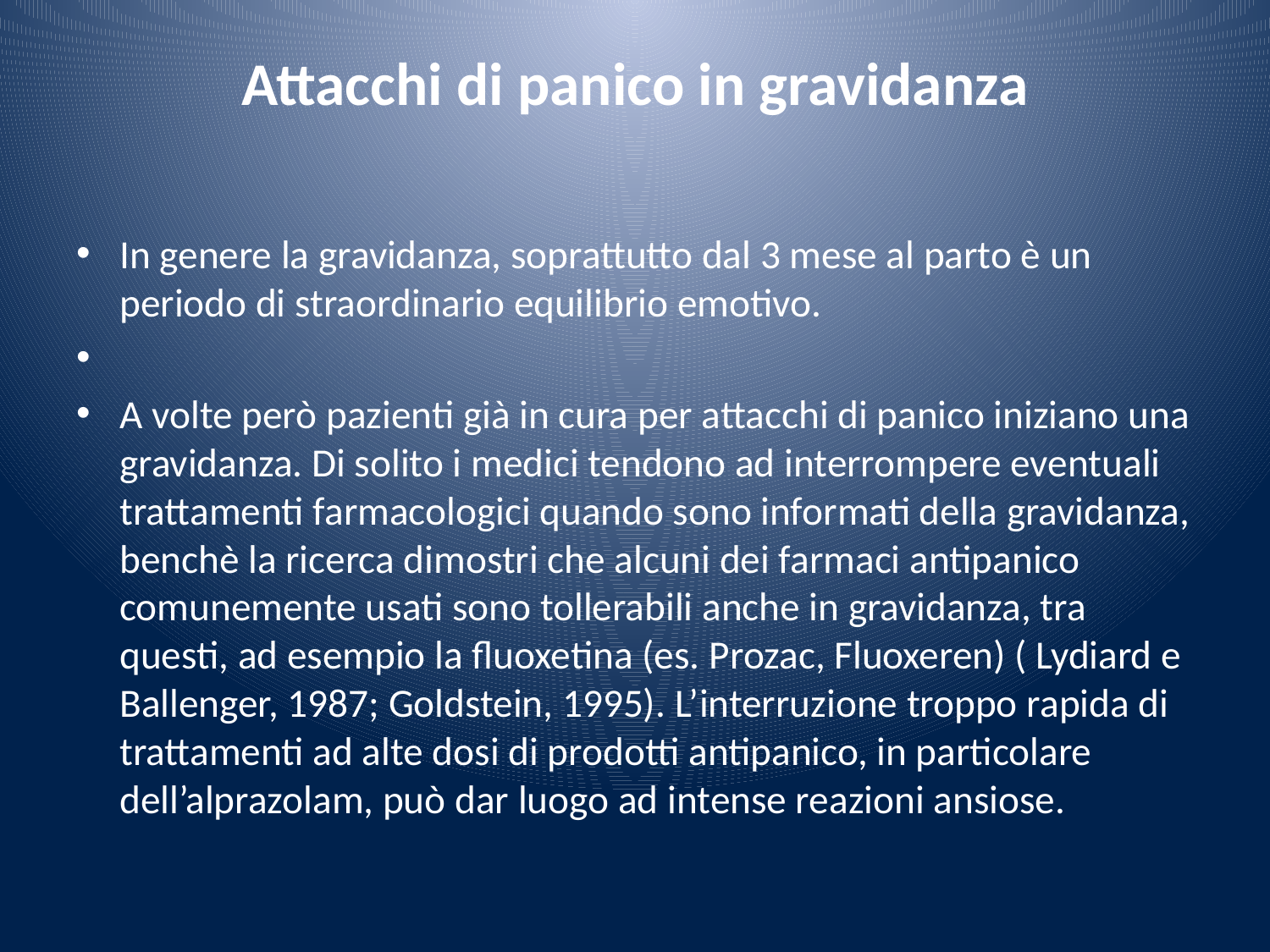

# Attacchi di panico in gravidanza
In genere la gravidanza, soprattutto dal 3 mese al parto è un periodo di straordinario equilibrio emotivo.

A volte però pazienti già in cura per attacchi di panico iniziano una gravidanza. Di solito i medici tendono ad interrompere eventuali trattamenti farmacologici quando sono informati della gravidanza, benchè la ricerca dimostri che alcuni dei farmaci antipanico comunemente usati sono tollerabili anche in gravidanza, tra questi, ad esempio la fluoxetina (es. Prozac, Fluoxeren) ( Lydiard e Ballenger, 1987; Goldstein, 1995). L’interruzione troppo rapida di trattamenti ad alte dosi di prodotti antipanico, in particolare dell’alprazolam, può dar luogo ad intense reazioni ansiose.